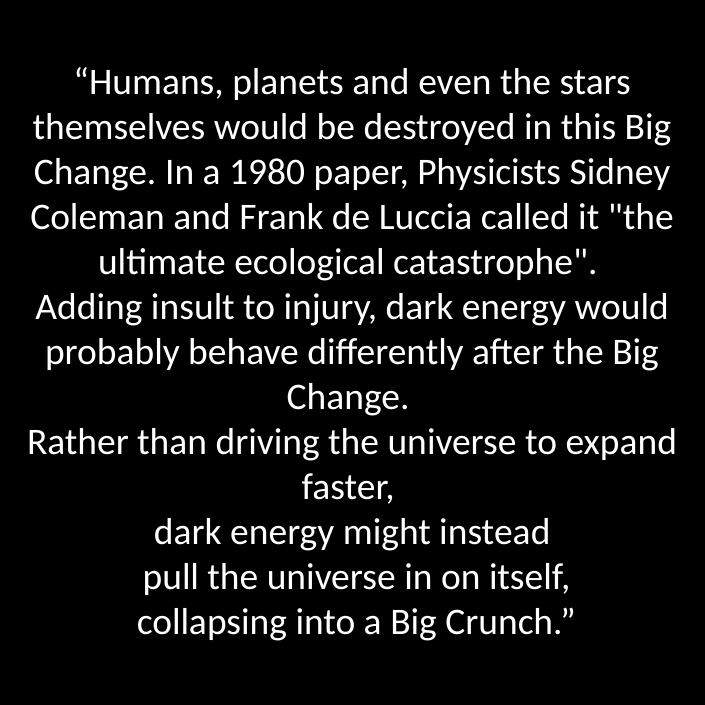

“Humans, planets and even the stars themselves would be destroyed in this Big Change. In a 1980 paper, Physicists Sidney Coleman and Frank de Luccia called it "the ultimate ecological catastrophe".
Adding insult to injury, dark energy would probably behave differently after the Big Change.
Rather than driving the universe to expand faster,
dark energy might instead
 pull the universe in on itself,
 collapsing into a Big Crunch.”